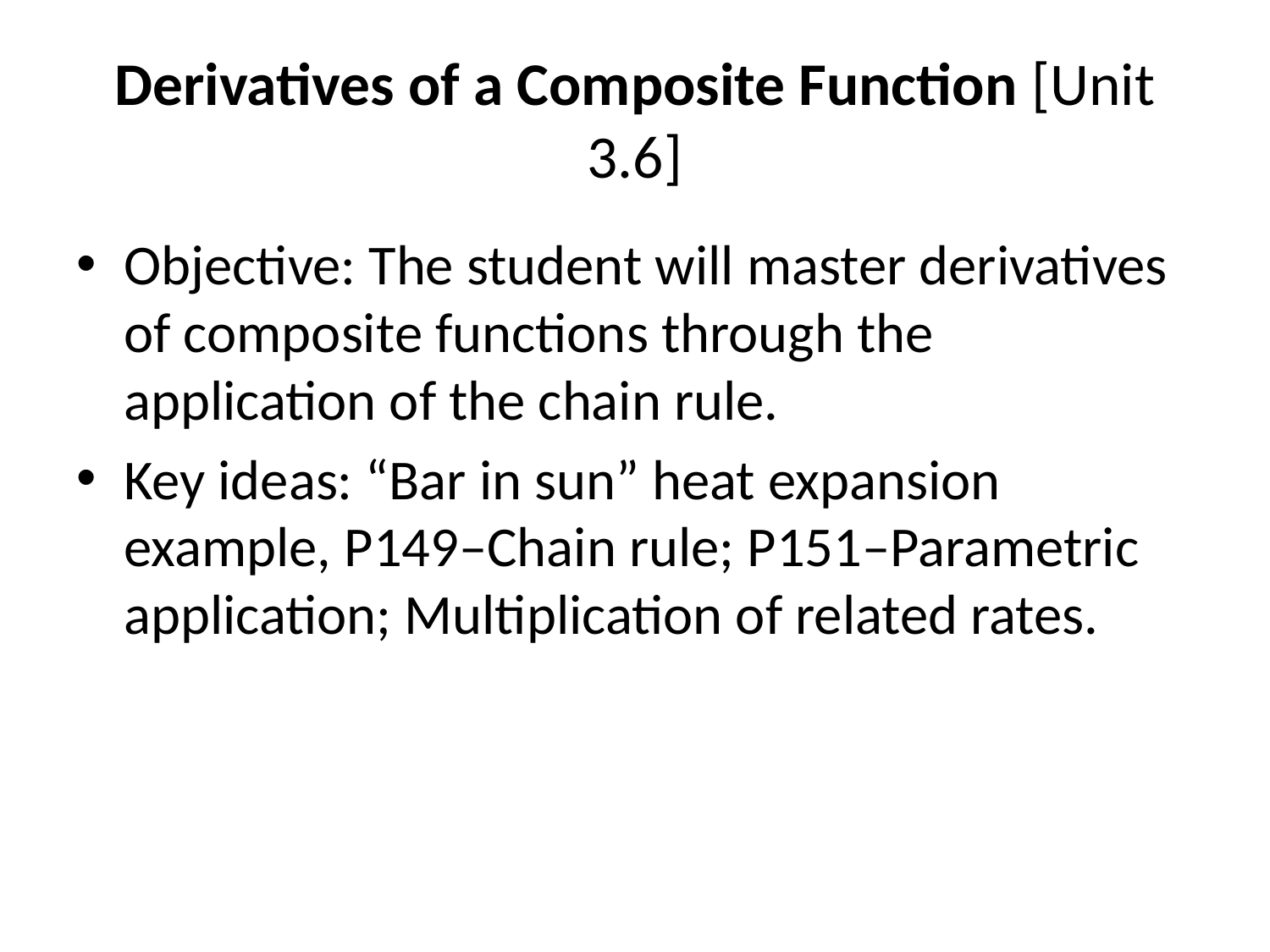

# Derivatives of a Composite Function [Unit 3.6]
Objective: The student will master derivatives of composite functions through the application of the chain rule.
Key ideas: “Bar in sun” heat expansion example, P149–Chain rule; P151–Parametric application; Multiplication of related rates.